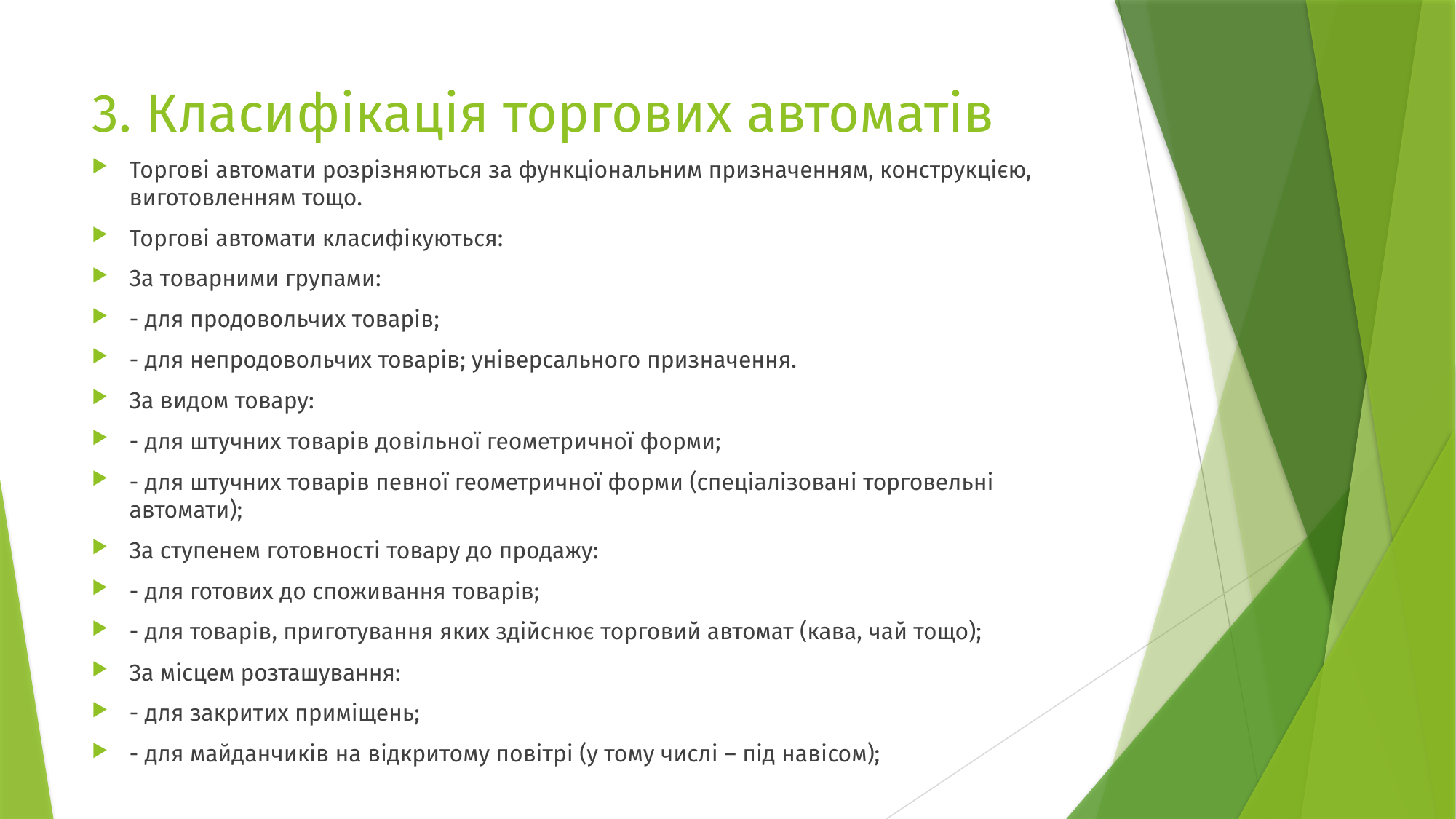

# 3. Класифікація торгових автоматів
Торгові автомати розрізняються за функціональним призначенням, конструкцією, виготовленням тощо.
Торгові автомати класифікуються:
За товарними групами:
- для продовольчих товарів;
- для непродовольчих товарів; універсального призначення.
За видом товару:
- для штучних товарів довільної геометричної форми;
- для штучних товарів певної геометричної форми (спеціалізовані торговельні автомати);
За ступенем готовності товару до продажу:
- для готових до споживання товарів;
- для товарів, приготування яких здійснює торговий автомат (кава, чай тощо);
За місцем розташування:
- для закритих приміщень;
- для майданчиків на відкритому повітрі (у тому числі – під навісом);